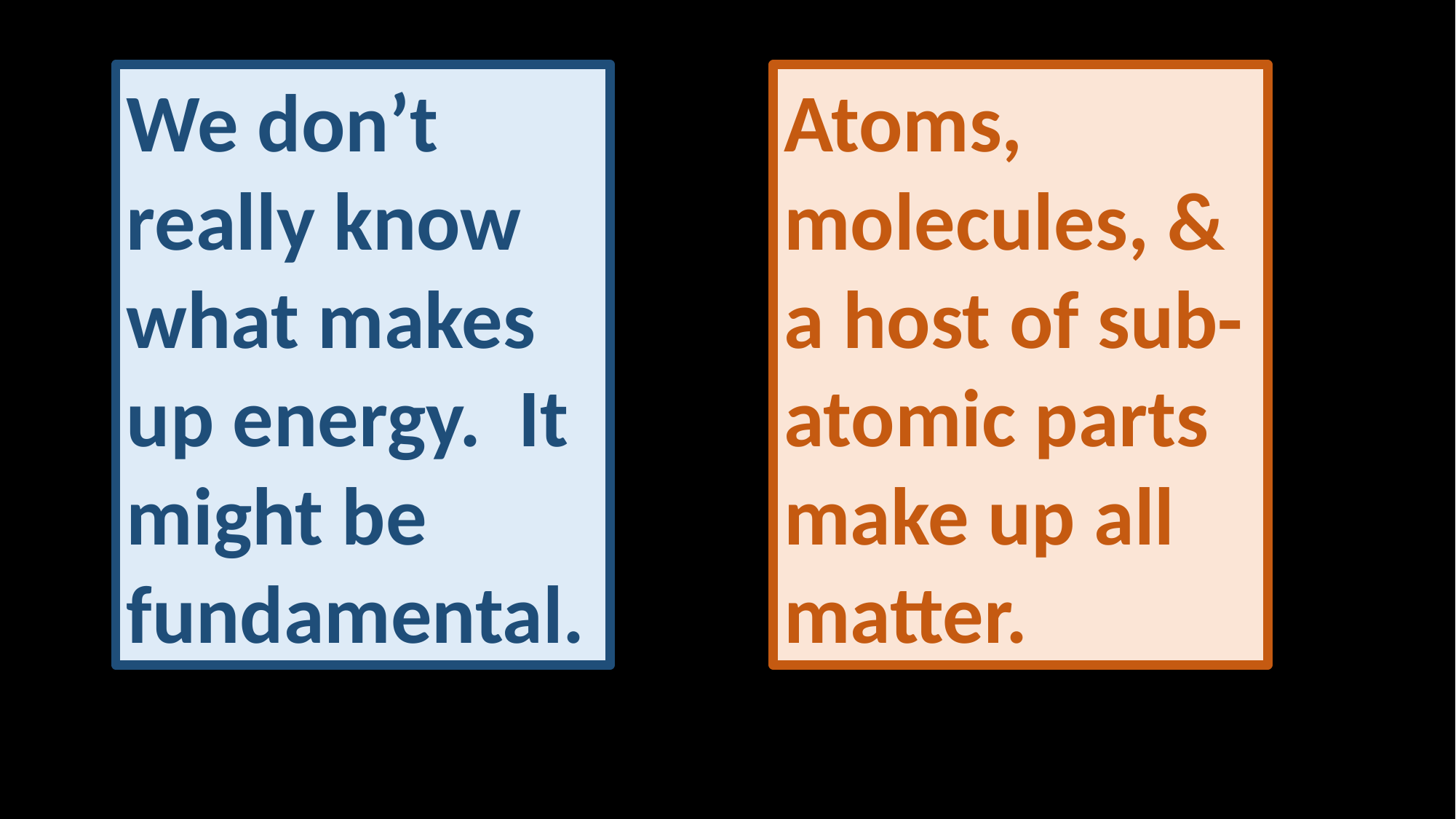

We don’t really know what makes up energy.  It might be fundamental.
Atoms, molecules, & a host of sub-atomic parts make up all matter.